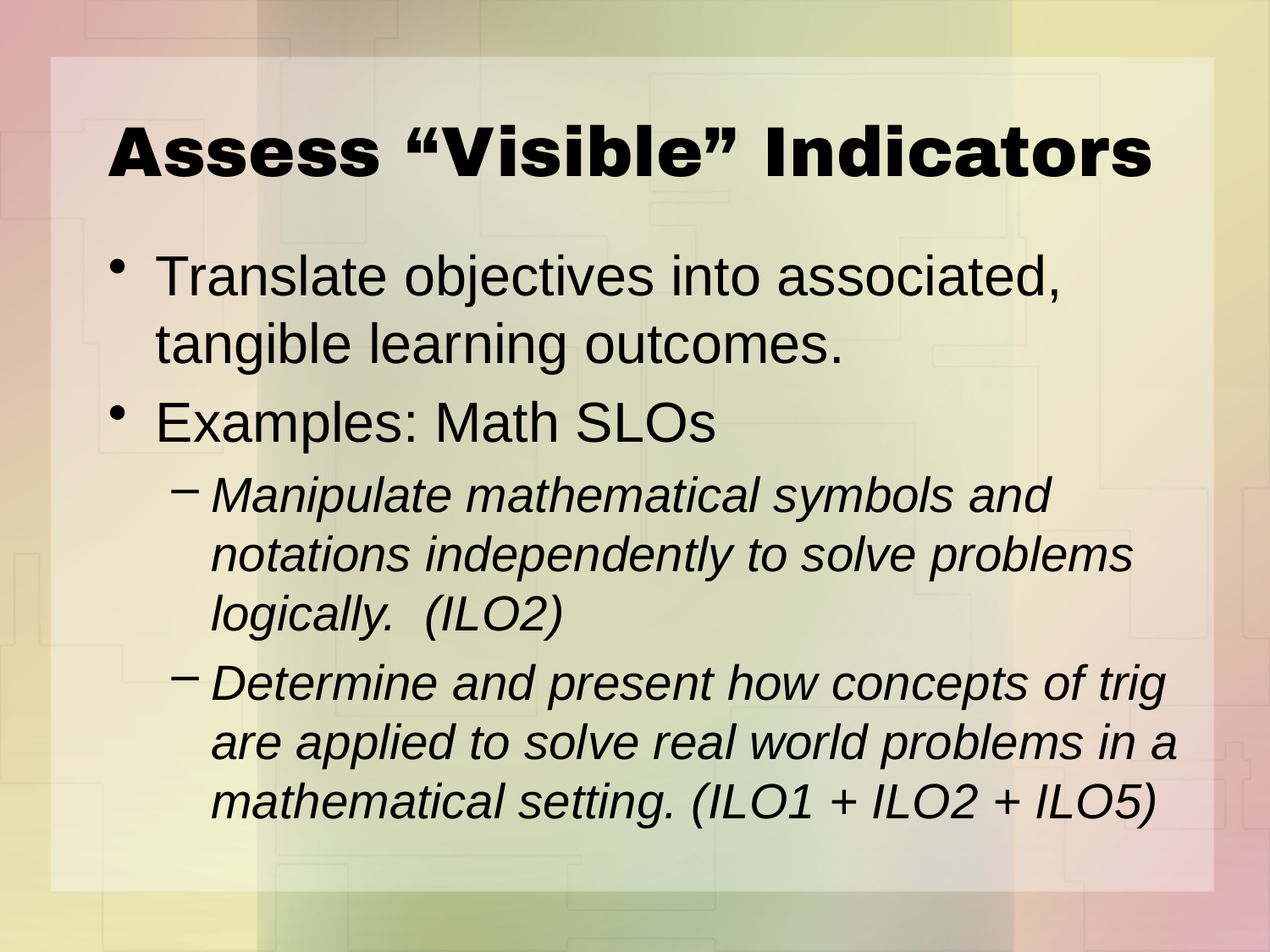

# Assess “Visible” Indicators
Translate objectives into associated, tangible learning outcomes.
Examples: Math SLOs
Manipulate mathematical symbols and notations independently to solve problems logically.  (ILO2)
Determine and present how concepts of trig are applied to solve real world problems in a mathematical setting. (ILO1 + ILO2 + ILO5)